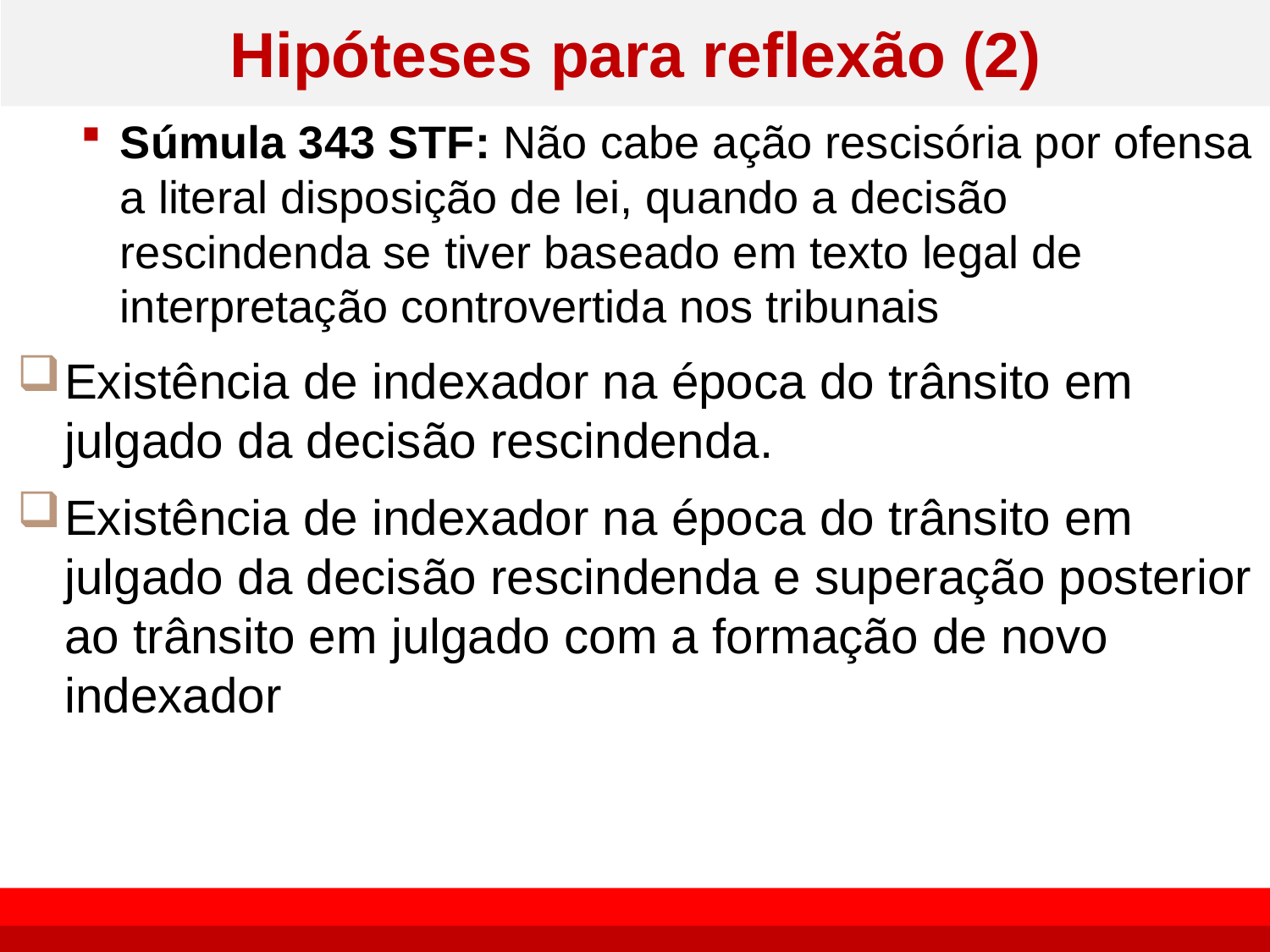

# Hipóteses para reflexão (2)
Súmula 343 STF: Não cabe ação rescisória por ofensa a literal disposição de lei, quando a decisão rescindenda se tiver baseado em texto legal de interpretação controvertida nos tribunais
Existência de indexador na época do trânsito em julgado da decisão rescindenda.
Existência de indexador na época do trânsito em julgado da decisão rescindenda e superação posterior ao trânsito em julgado com a formação de novo indexador